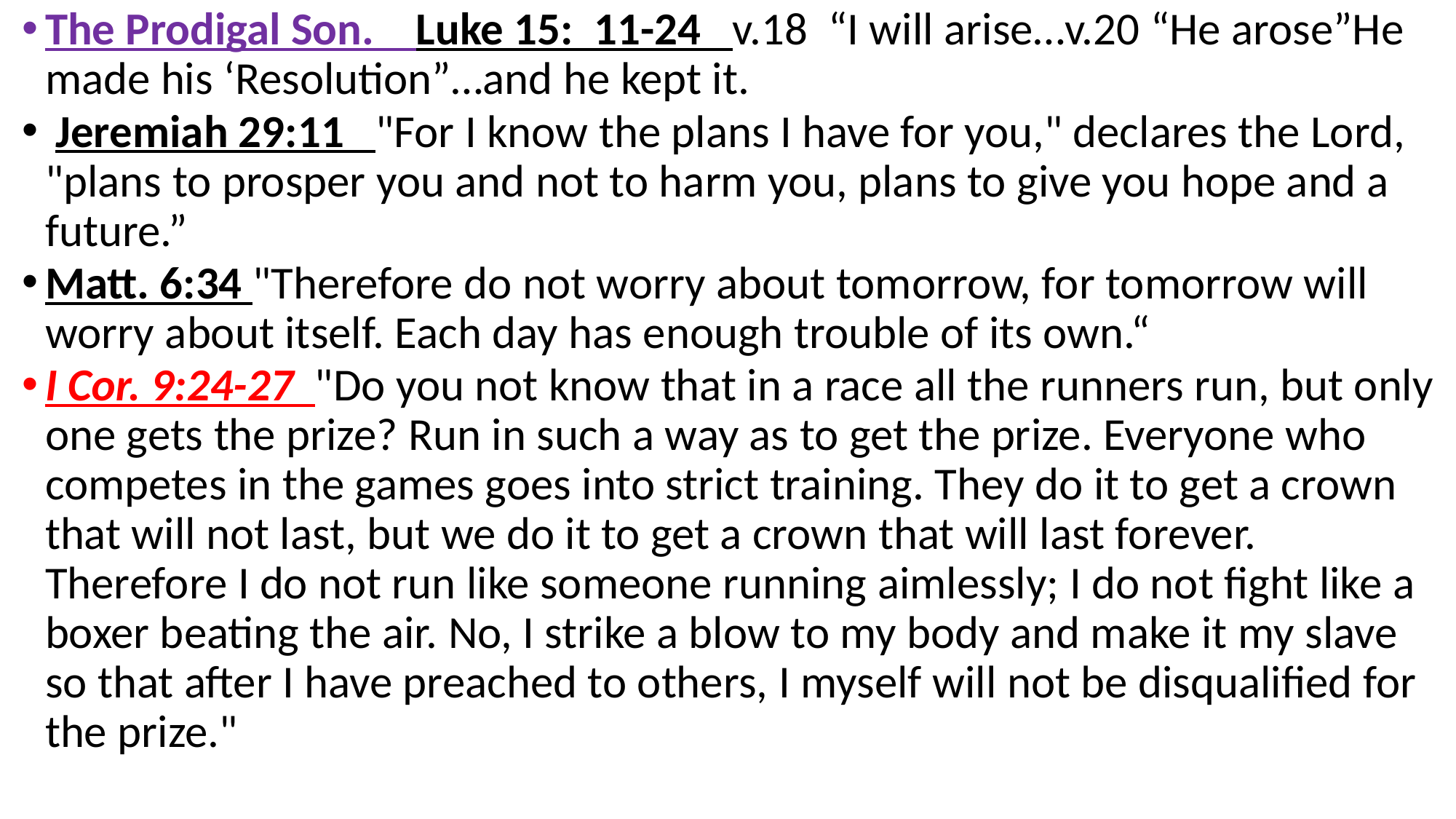

The Prodigal Son.    Luke 15:  11-24   v.18  “I will arise…v.20 “He arose”He made his ‘Resolution”…and he kept it.
 Jeremiah 29:11   "For I know the plans I have for you," declares the Lord, "plans to prosper you and not to harm you, plans to give you hope and a future.”
Matt. 6:34 "Therefore do not worry about tomorrow, for tomorrow will worry about itself. Each day has enough trouble of its own.“
I Cor. 9:24-27  "Do you not know that in a race all the runners run, but only one gets the prize? Run in such a way as to get the prize. Everyone who competes in the games goes into strict training. They do it to get a crown that will not last, but we do it to get a crown that will last forever. Therefore I do not run like someone running aimlessly; I do not fight like a boxer beating the air. No, I strike a blow to my body and make it my slave so that after I have preached to others, I myself will not be disqualified for the prize."